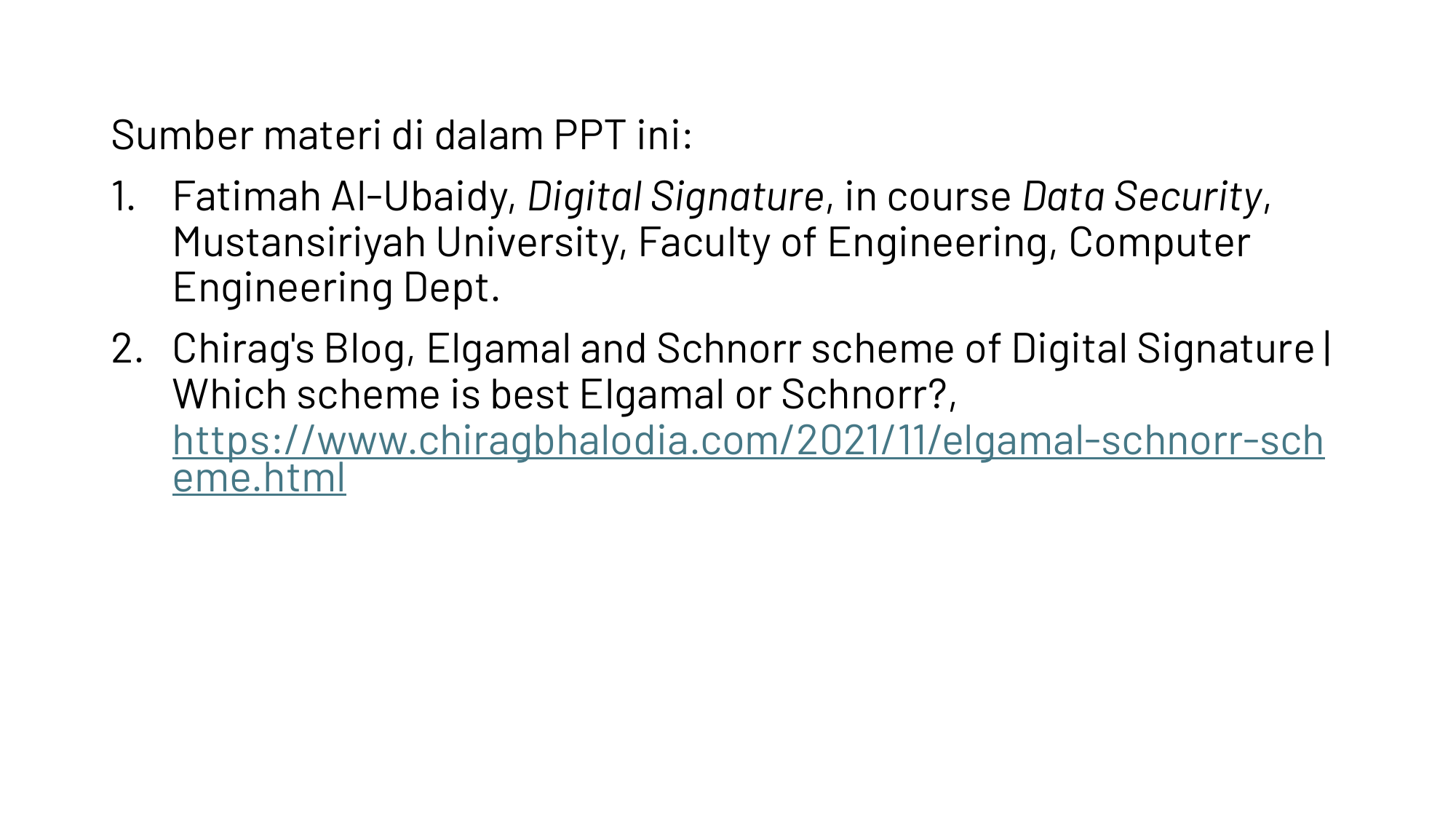

Sumber materi di dalam PPT ini:
Fatimah Al-Ubaidy, Digital Signature, in course Data Security, Mustansiriyah University, Faculty of Engineering, Computer Engineering Dept.
Chirag's Blog, Elgamal and Schnorr scheme of Digital Signature | Which scheme is best Elgamal or Schnorr?, https://www.chiragbhalodia.com/2021/11/elgamal-schnorr-scheme.html